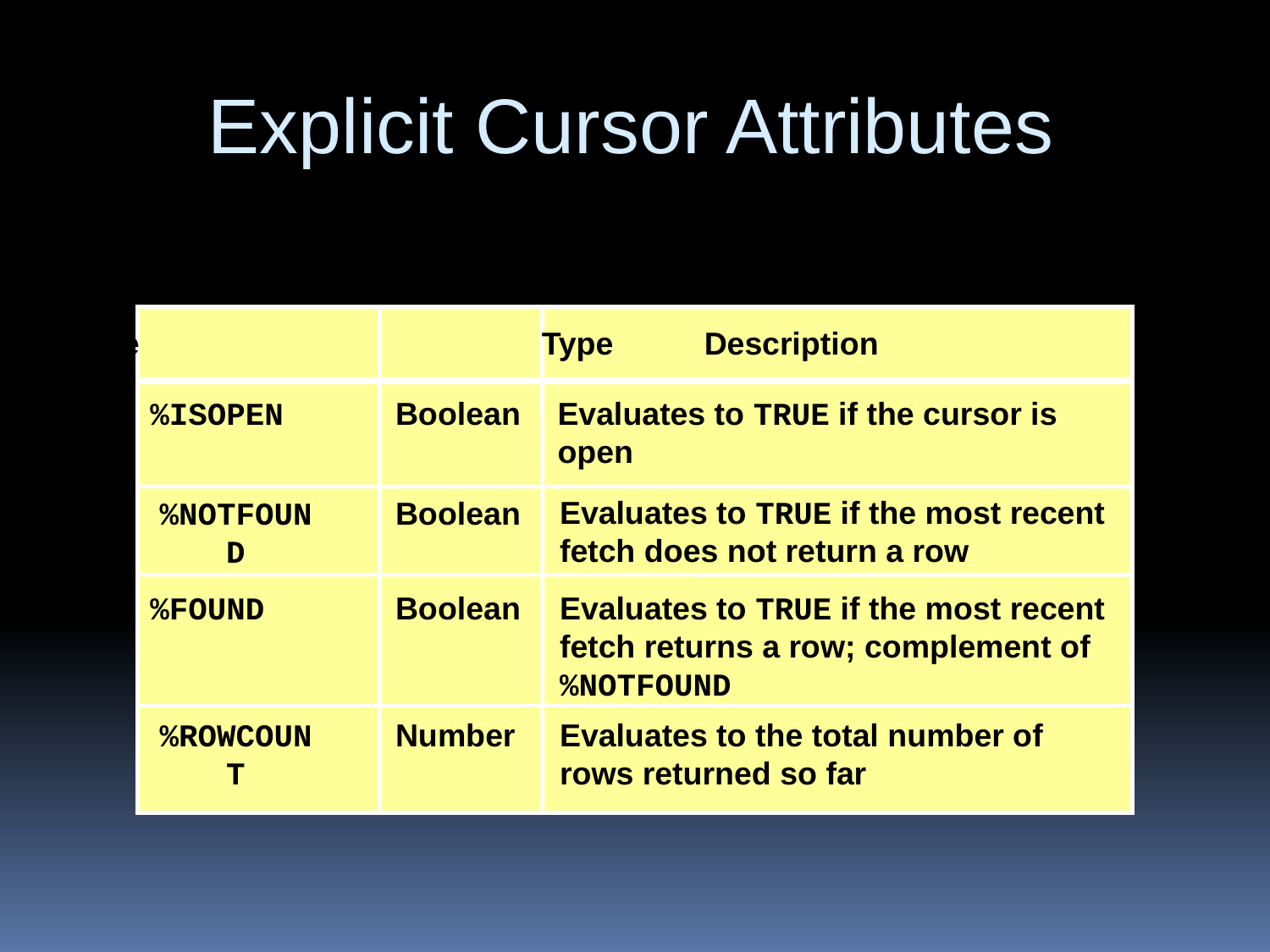

Explicit Cursor Attributes

Attribute		  	   Type 	       Description

%ISOPEN
Boolean
Evaluates to TRUE if the cursor is open
%NOTFOUND

Boolean
Evaluates to TRUE if the most recent fetch does not return a row

%FOUND
Boolean
Evaluates to TRUE if the most recent fetch returns a row; complement of %NOTFOUND

%ROWCOUNT
Number
Evaluates to the total number of  rows returned so far